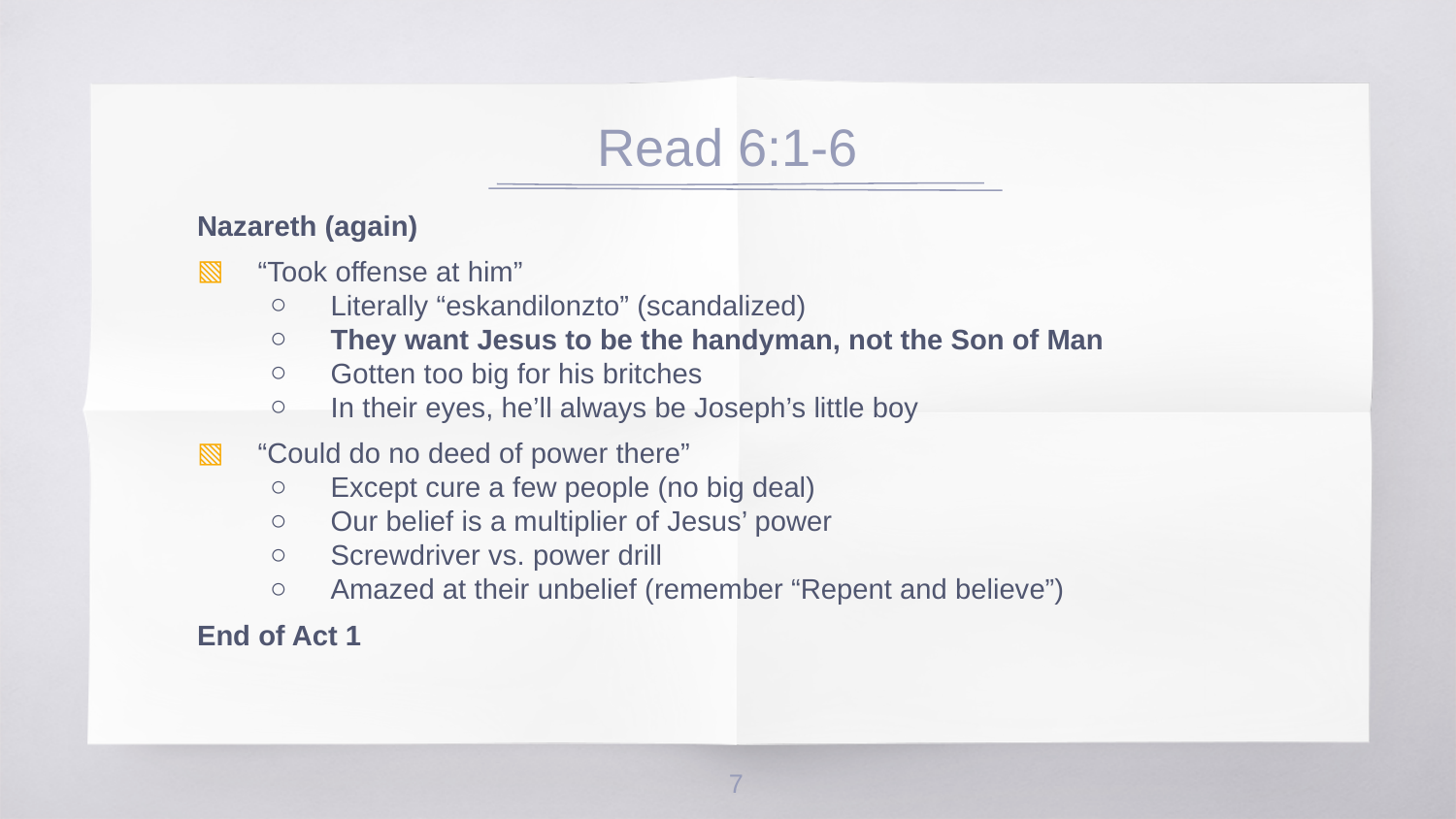

# Read 6:1-6
Nazareth (again)
“Took offense at him”
Literally “eskandilonzto” (scandalized)
They want Jesus to be the handyman, not the Son of Man
Gotten too big for his britches
In their eyes, he’ll always be Joseph’s little boy
“Could do no deed of power there”
Except cure a few people (no big deal)
Our belief is a multiplier of Jesus’ power
Screwdriver vs. power drill
Amazed at their unbelief (remember “Repent and believe”)
End of Act 1

7